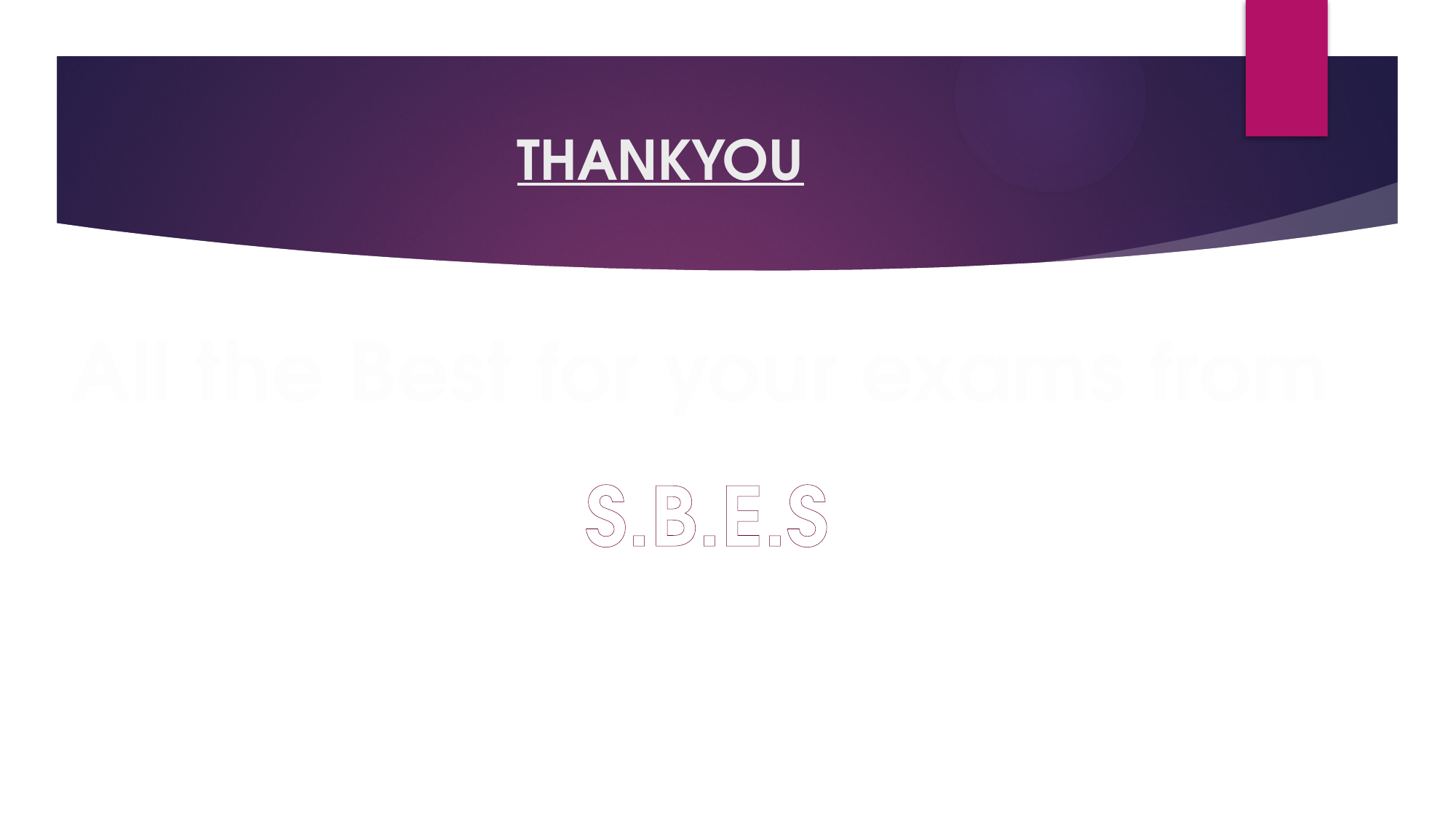

# THANKYOU
All the Best for your exams from
S.B.E.S